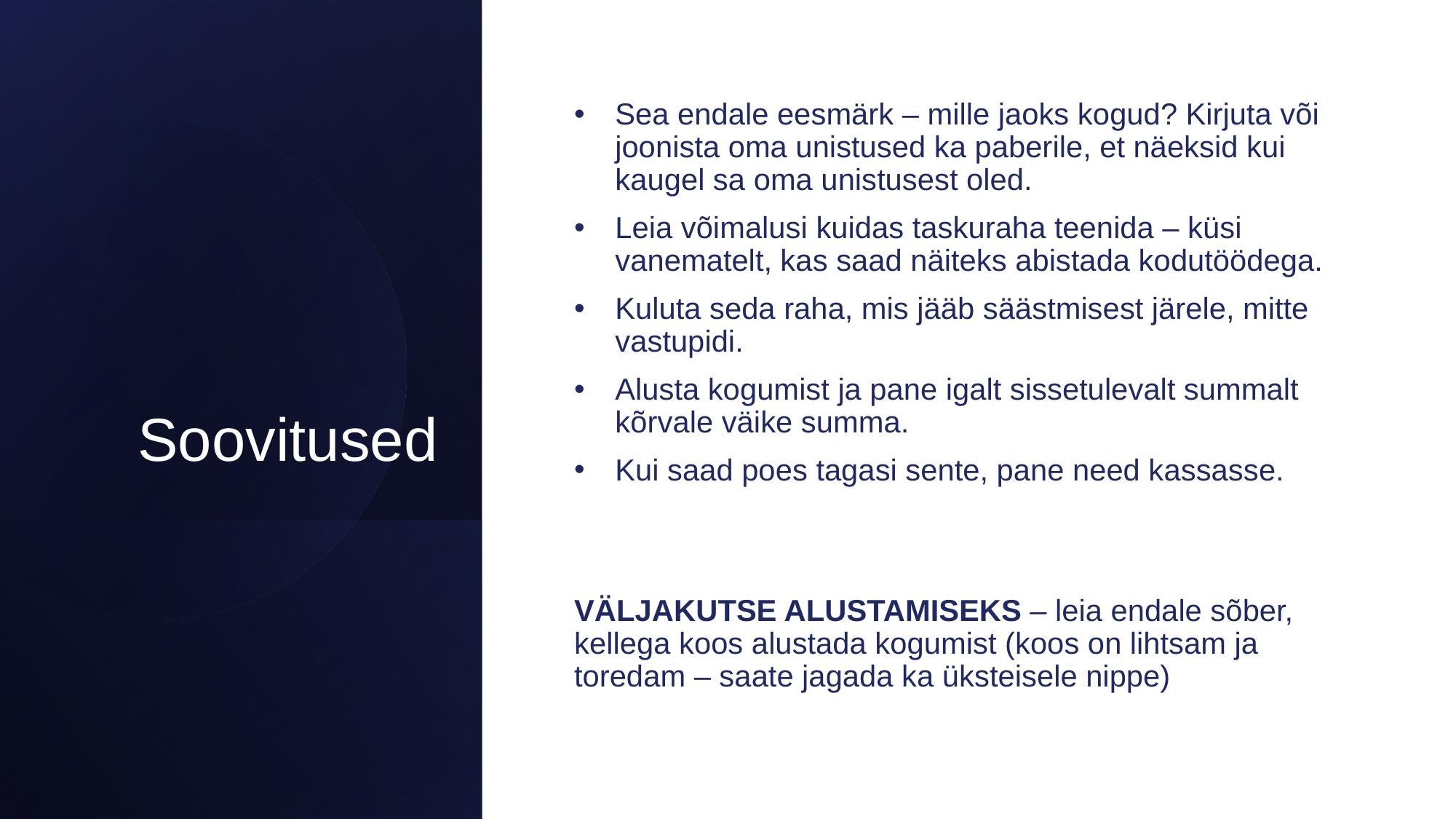

# Soovitused
Sea endale eesmärk – mille jaoks kogud? Kirjuta või joonista oma unistused ka paberile, et näeksid kui kaugel sa oma unistusest oled.
Leia võimalusi kuidas taskuraha teenida – küsi vanematelt, kas saad näiteks abistada kodutöödega.
Kuluta seda raha, mis jääb säästmisest järele, mitte vastupidi.
Alusta kogumist ja pane igalt sissetulevalt summalt kõrvale väike summa.
Kui saad poes tagasi sente, pane need kassasse.

VÄLJAKUTSE ALUSTAMISEKS – leia endale sõber, kellega koos alustada kogumist (koos on lihtsam ja toredam – saate jagada ka üksteisele nippe)